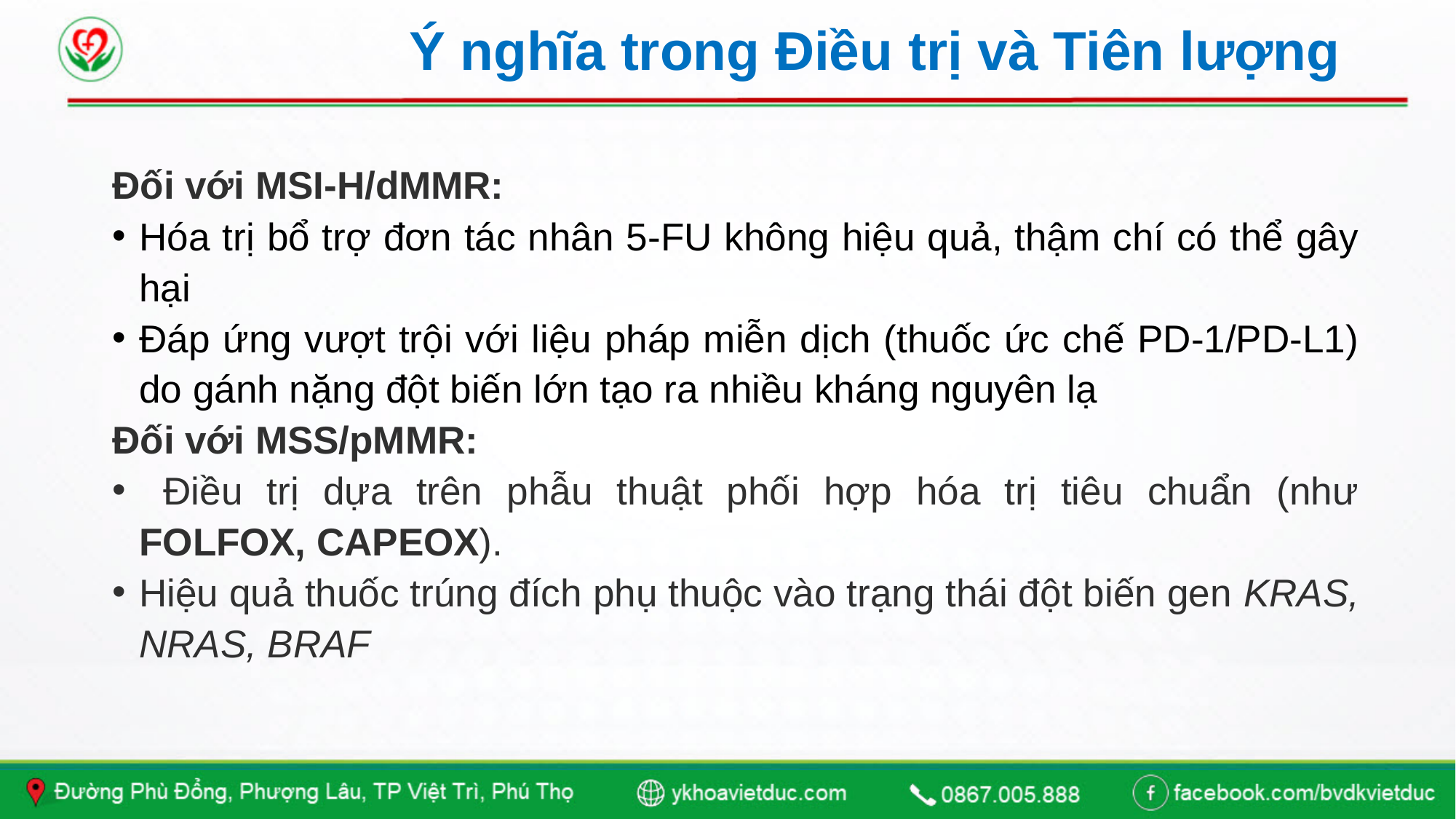

# Ý nghĩa trong Điều trị và Tiên lượng
Đối với MSI-H/dMMR:
Hóa trị bổ trợ đơn tác nhân 5-FU không hiệu quả, thậm chí có thể gây hại
Đáp ứng vượt trội với liệu pháp miễn dịch (thuốc ức chế PD-1/PD-L1) do gánh nặng đột biến lớn tạo ra nhiều kháng nguyên lạ
Đối với MSS/pMMR:
 Điều trị dựa trên phẫu thuật phối hợp hóa trị tiêu chuẩn (như FOLFOX, CAPEOX).
Hiệu quả thuốc trúng đích phụ thuộc vào trạng thái đột biến gen KRAS, NRAS, BRAF